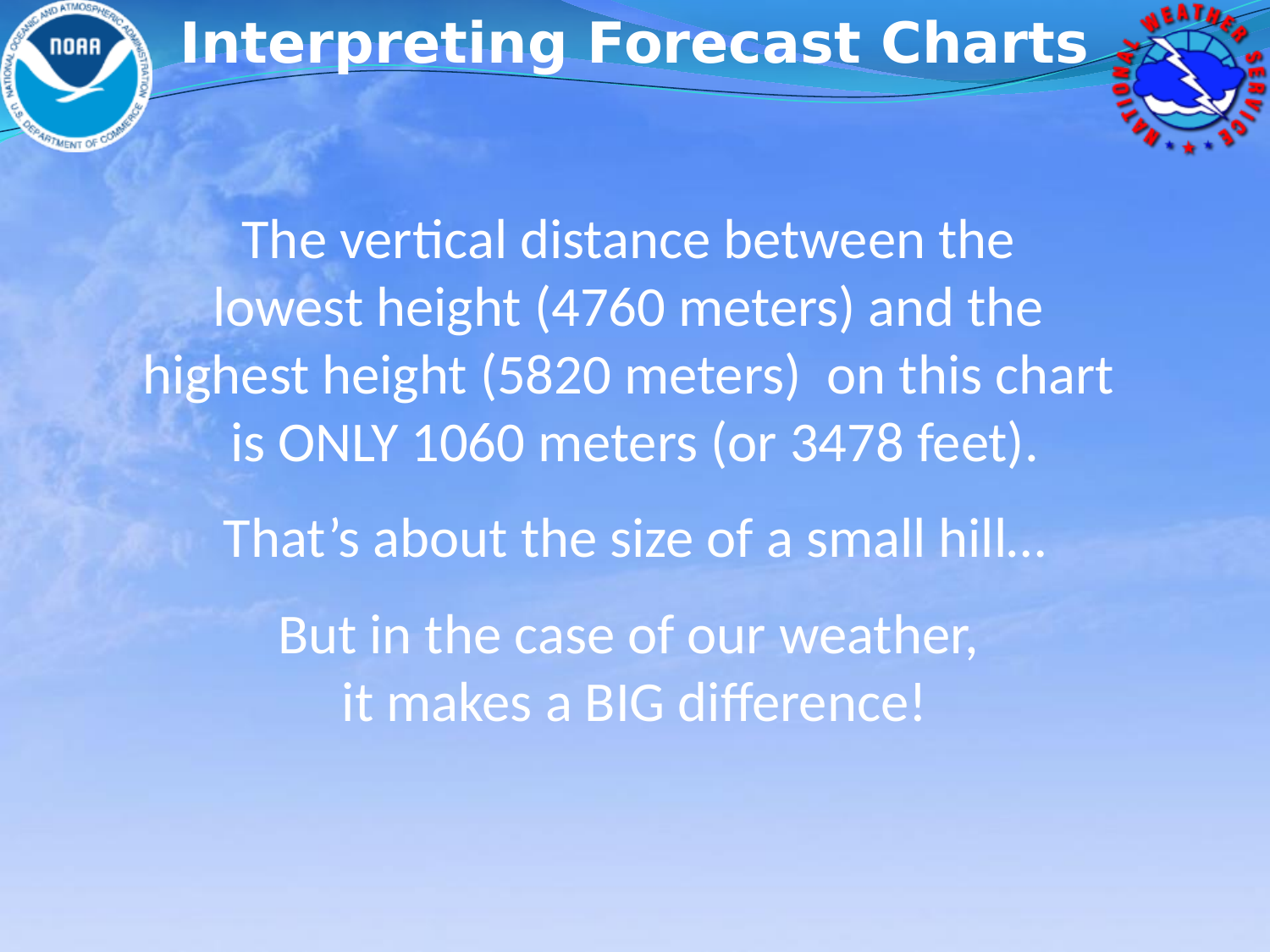

Interpreting Forecast Charts
The vertical distance between the
lowest height (4760 meters) and the
highest height (5820 meters)  on this chart
is ONLY 1060 meters (or 3478 feet).
That’s about the size of a small hill…
But in the case of our weather,
it makes a BIG difference!